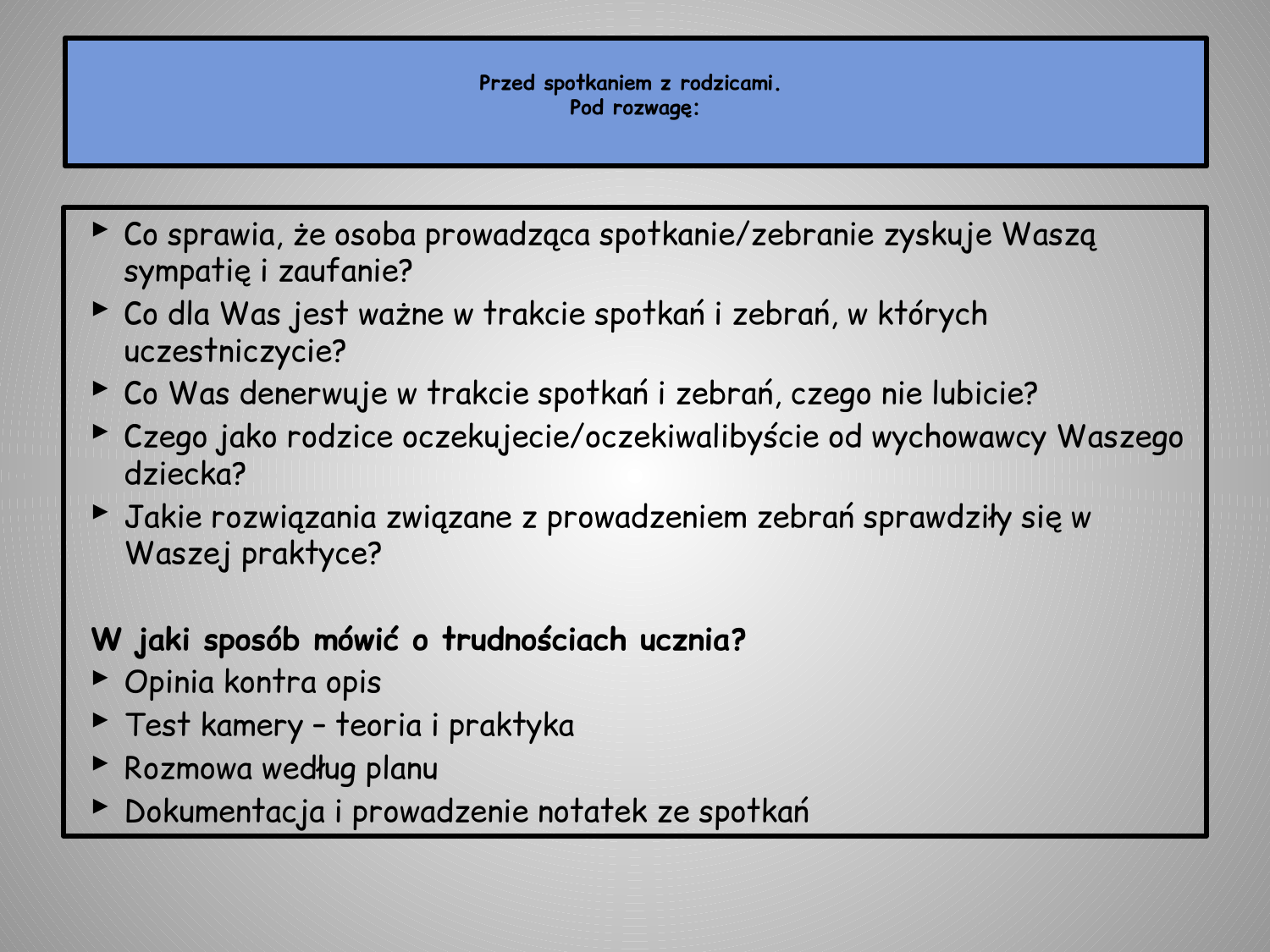

# Przed spotkaniem z rodzicami. Pod rozwagę:
Co sprawia, że osoba prowadząca spotkanie/zebranie zyskuje Waszą sympatię i zaufanie?
Co dla Was jest ważne w trakcie spotkań i zebrań, w których uczestniczycie?
Co Was denerwuje w trakcie spotkań i zebrań, czego nie lubicie?
Czego jako rodzice oczekujecie/oczekiwalibyście od wychowawcy Waszego dziecka?
Jakie rozwiązania związane z prowadzeniem zebrań sprawdziły się w Waszej praktyce?

W jaki sposób mówić o trudnościach ucznia?
Opinia kontra opis
Test kamery – teoria i praktyka
Rozmowa według planu
Dokumentacja i prowadzenie notatek ze spotkań